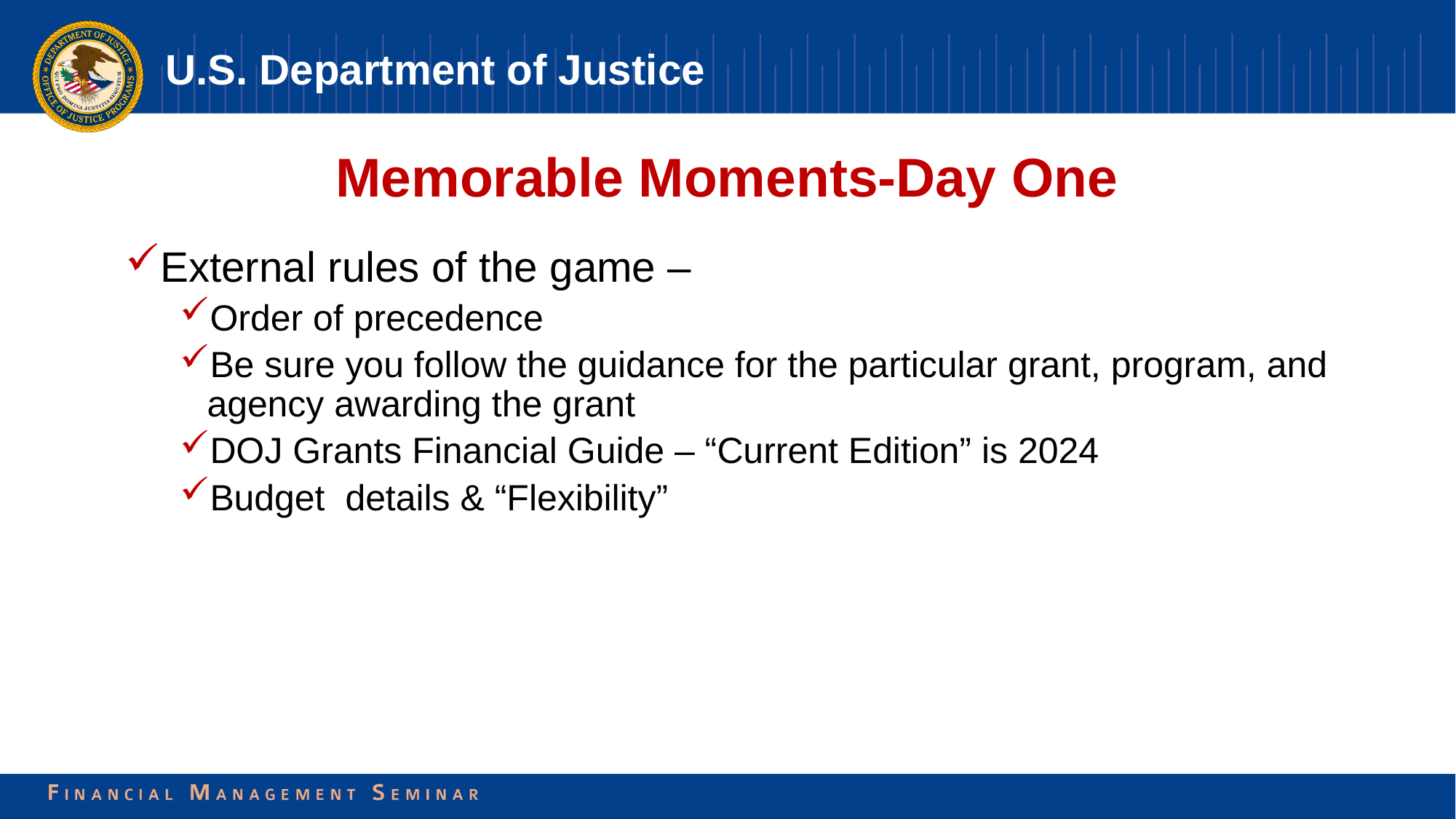

# U.S. Department of Justice
Memorable Moments-Day One
External rules of the game –
Order of precedence
Be sure you follow the guidance for the particular grant, program, and agency awarding the grant
DOJ Grants Financial Guide – “Current Edition” is 2024
Budget  details & “Flexibility”